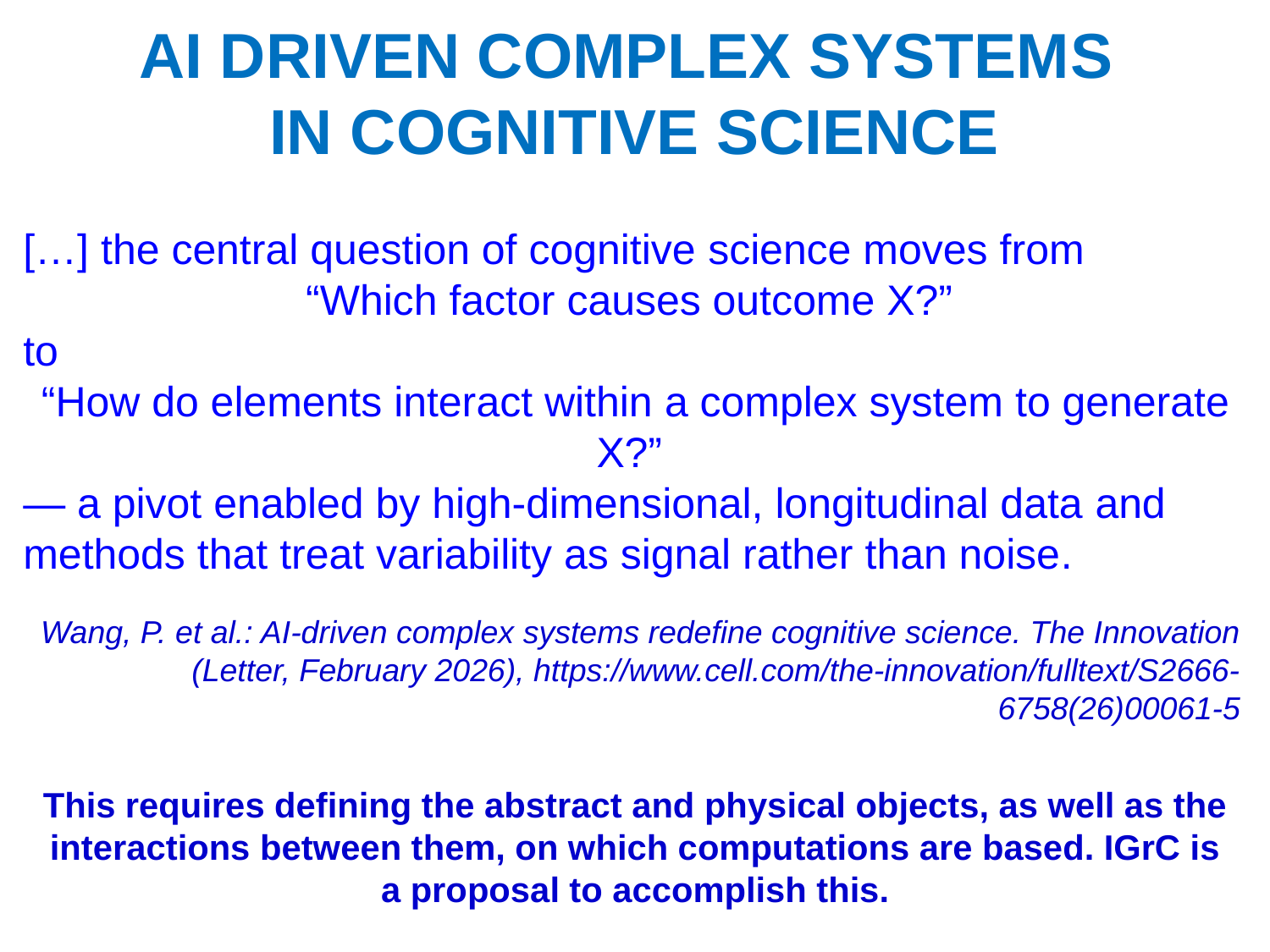

AI DRIVEN COMPLEX SYSTEMS
IN COGNITIVE SCIENCE
[…] the central question of cognitive science moves from
“Which factor causes outcome X?”
to
“How do elements interact within a complex system to generate X?”
— a pivot enabled by high-dimensional, longitudinal data and methods that treat variability as signal rather than noise.
Wang, P. et al.: AI-driven complex systems redefine cognitive science. The Innovation (Letter, February 2026), https://www.cell.com/the-innovation/fulltext/S2666-6758(26)00061-5
This requires defining the abstract and physical objects, as well as the interactions between them, on which computations are based. IGrC is a proposal to accomplish this.